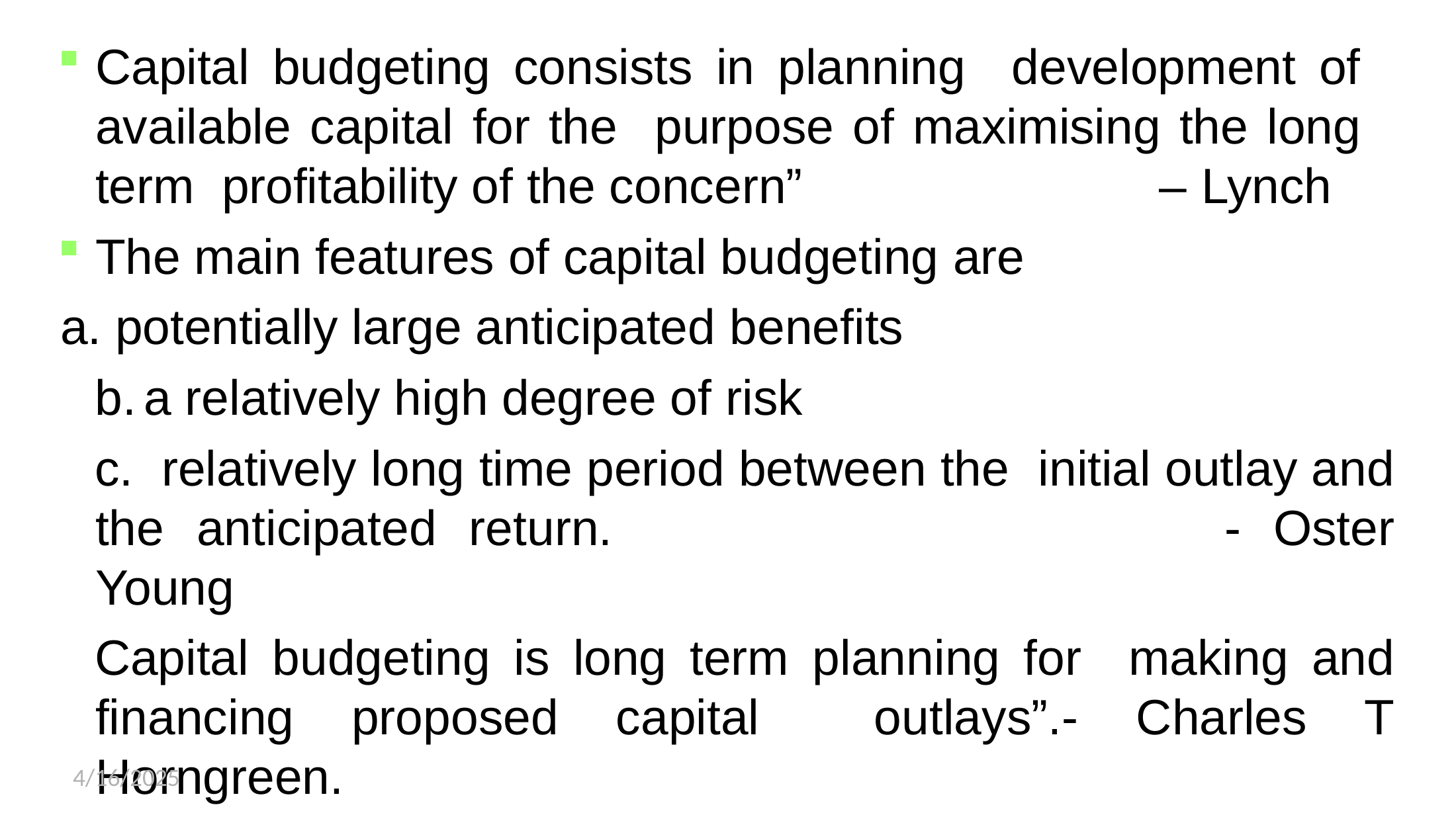

Capital budgeting consists in planning  development of available capital for the  purpose of maximising the long term  profitability of the concern”                          – Lynch
The main features of capital budgeting are
 potentially large anticipated benefits
a relatively high degree of risk
  relatively long time period between the  initial outlay and the anticipated return.							- Oster Young
Capital budgeting is long term planning for  making and financing proposed capital  outlays”.- Charles T Horngreen.

4/16/2025
7